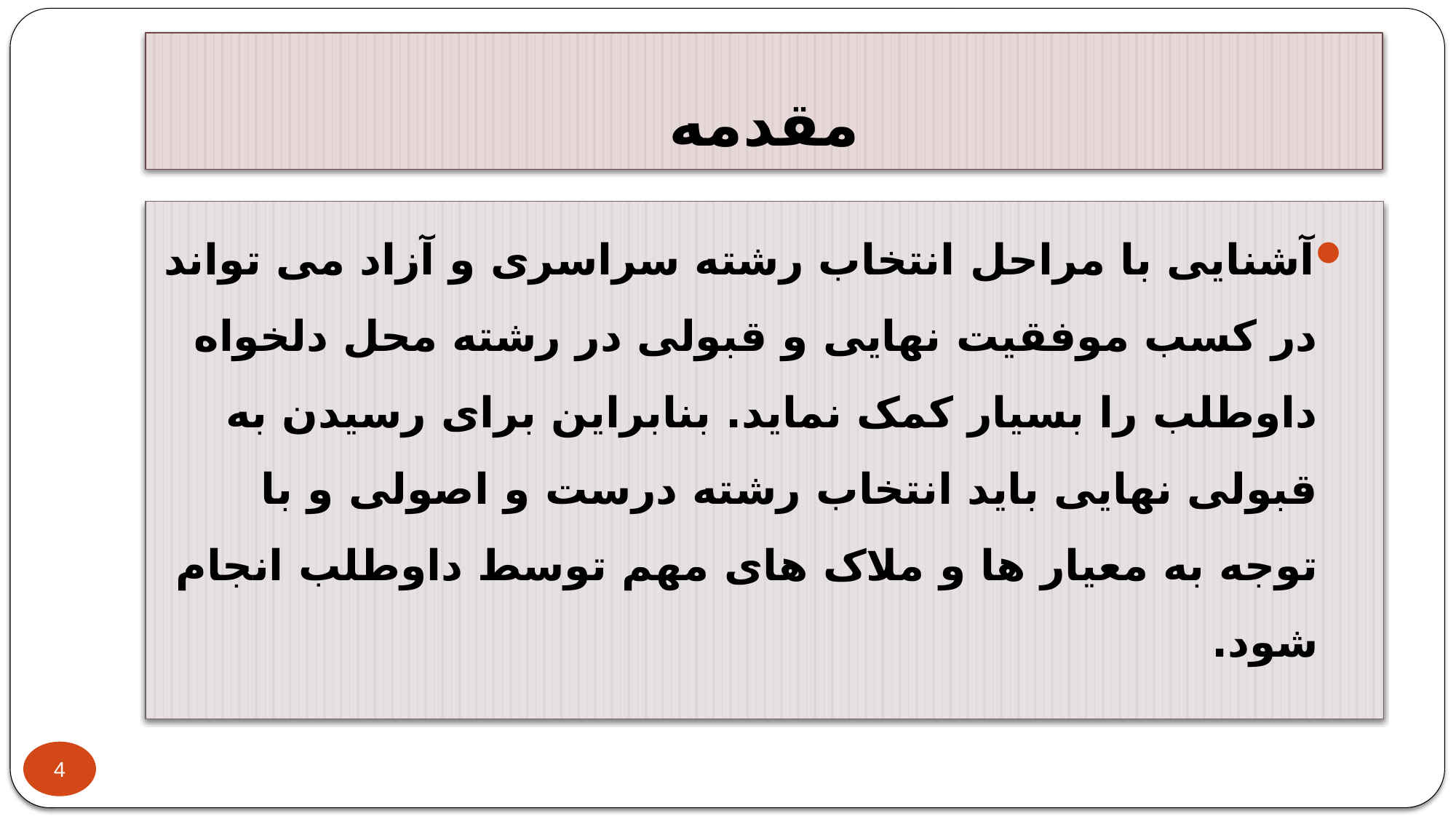

# مقدمه
آشنایی با مراحل انتخاب رشته سراسری و آزاد می تواند در کسب موفقیت نهایی و قبولی در رشته محل دلخواه داوطلب را بسیار کمک نماید. بنابراین برای رسیدن به قبولی نهایی باید انتخاب رشته درست و اصولی و با توجه به معیار ها و ملاک های مهم توسط داوطلب انجام شود.

4